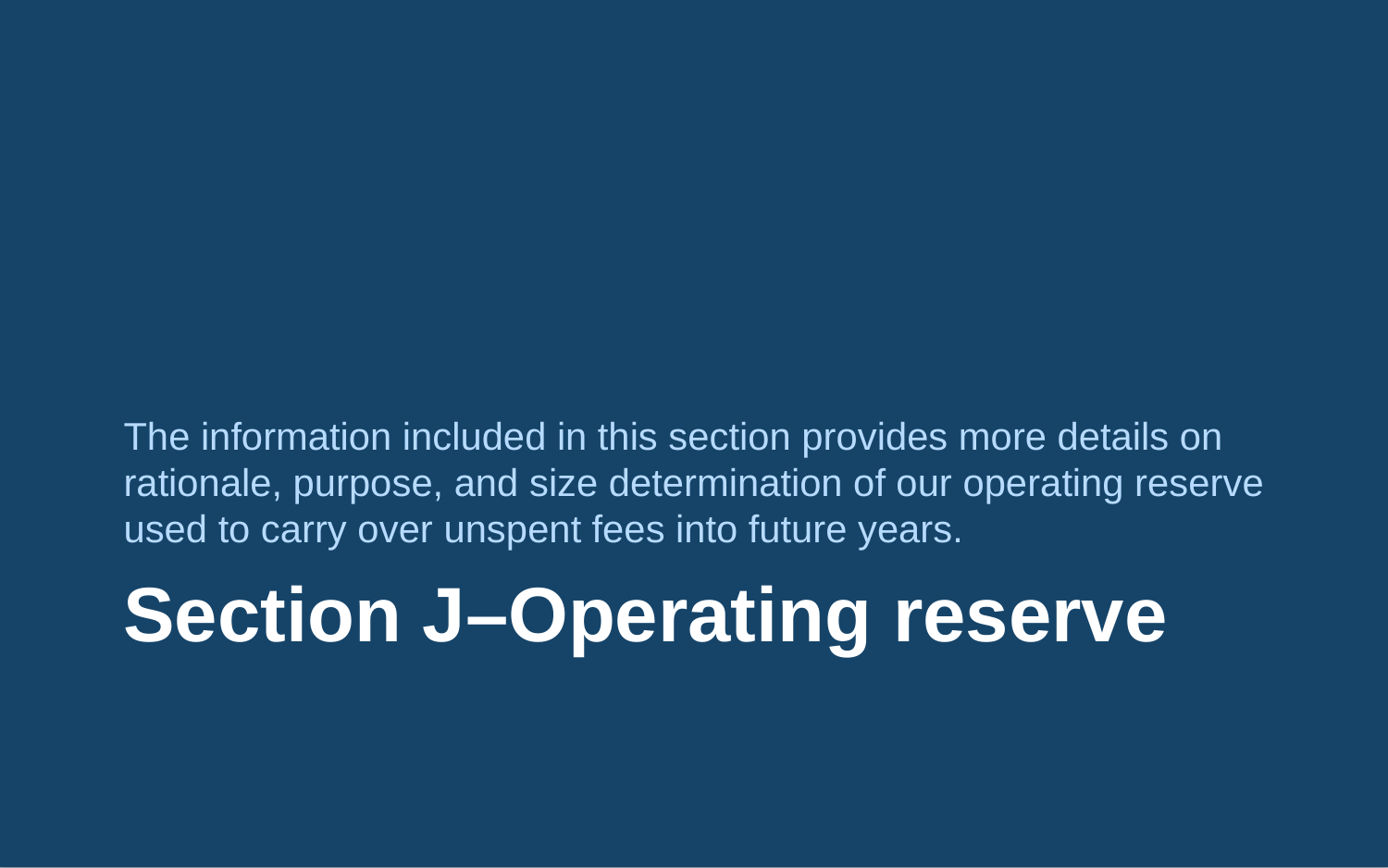

The information included in this section provides more details on rationale, purpose, and size determination of our operating reserve used to carry over unspent fees into future years.
# Section J–Operating reserve